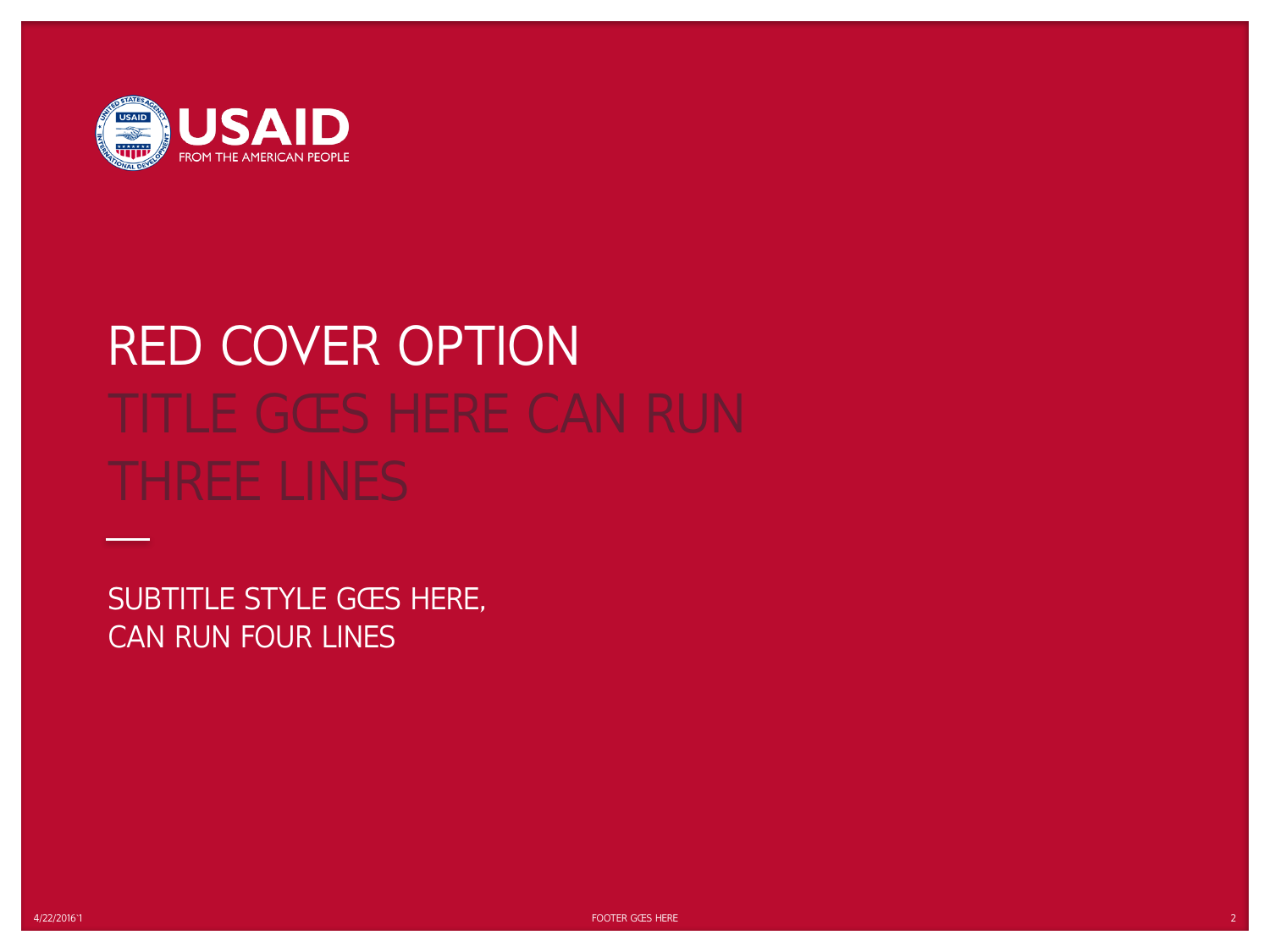

# RED COVER OPTION TITLE GOES HERE CAN RUN THREE LINES
SUBTITLE STYLE GOES HERE,
CAN RUN FOUR LINES
4/22/2016`1
FOOTER GOES HERE
2